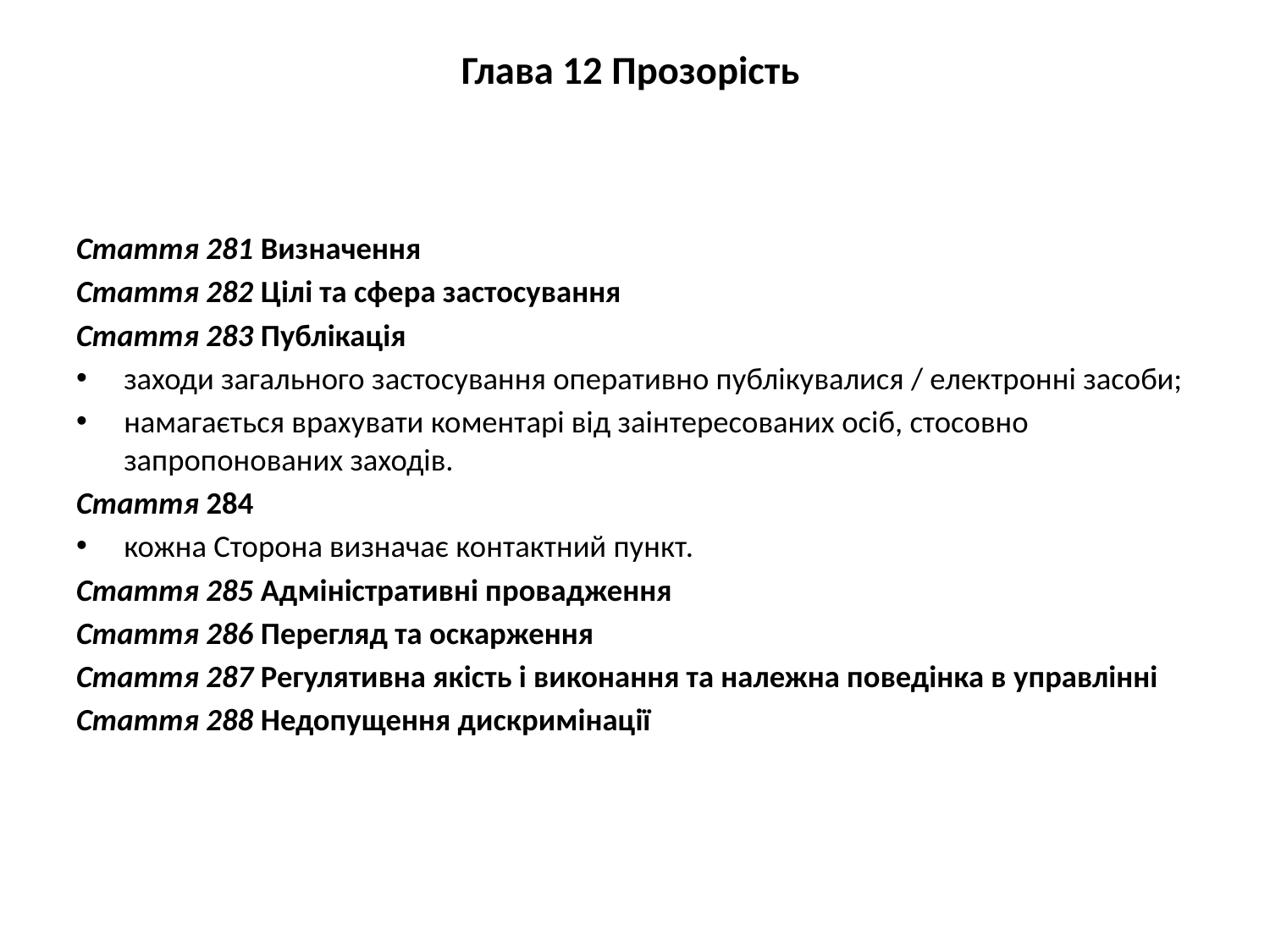

# Глава 12 Прозорість
Стаття 281 Визначення
Стаття 282 Цілі та сфера застосування
Стаття 283 Публікація
заходи загального застосування оперативно публікувалися / електронні засоби;
намагається врахувати коментарі від заінтересованих осіб, стосовно запропонованих заходів.
Стаття 284
кожна Сторона визначає контактний пункт.
Стаття 285 Адміністративні провадження
Стаття 286 Перегляд та оскарження
Стаття 287 Регулятивна якість і виконання та належна поведінка в управлінні
Стаття 288 Недопущення дискримінації